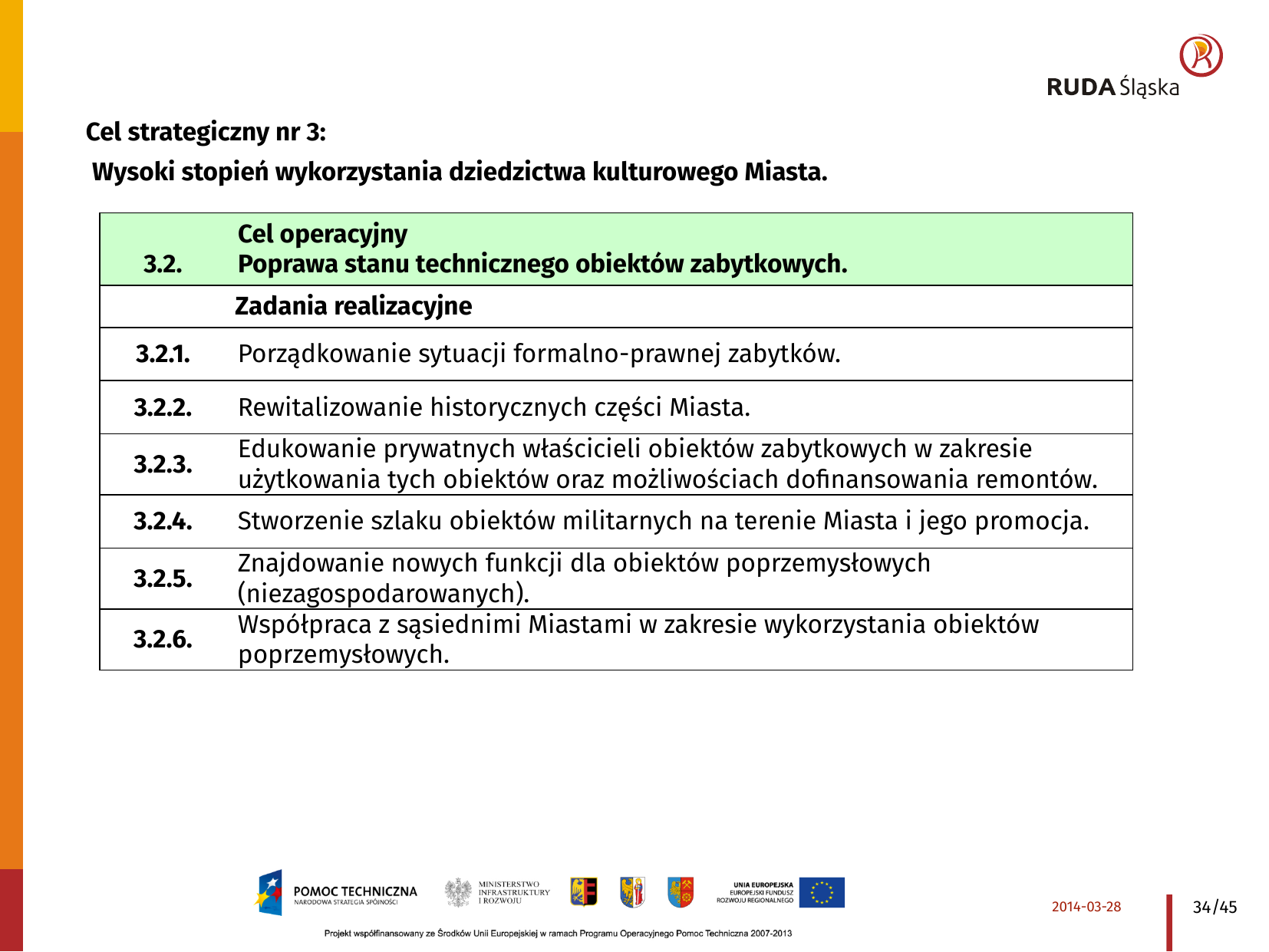

Cel strategiczny nr 3:
 Wysoki stopień wykorzystania dziedzictwa kulturowego Miasta.
| 3.2. | Cel operacyjny Poprawa stanu technicznego obiektów zabytkowych. |
| --- | --- |
| Zadania realizacyjne |  |
| 3.2.1. | Porządkowanie sytuacji formalno-prawnej zabytków. |
| 3.2.2. | Rewitalizowanie historycznych części Miasta. |
| 3.2.3. | Edukowanie prywatnych właścicieli obiektów zabytkowych w zakresie użytkowania tych obiektów oraz możliwościach dofinansowania remontów. |
| 3.2.4. | Stworzenie szlaku obiektów militarnych na terenie Miasta i jego promocja. |
| 3.2.5. | Znajdowanie nowych funkcji dla obiektów poprzemysłowych (niezagospodarowanych). |
| 3.2.6. | Współpraca z sąsiednimi Miastami w zakresie wykorzystania obiektów poprzemysłowych. |
2014-03-28